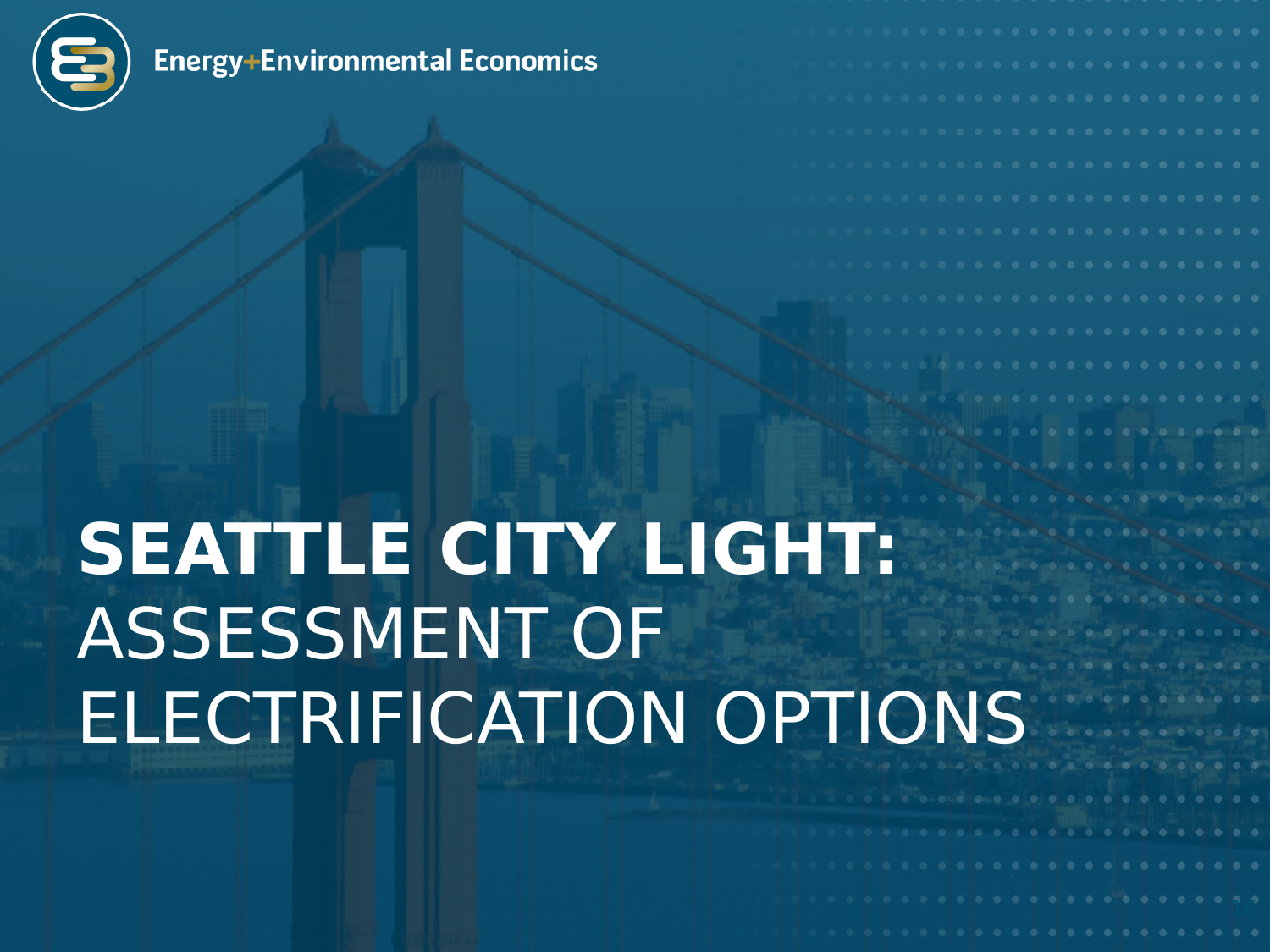

# Seattle city light: assessment of electrification options
16